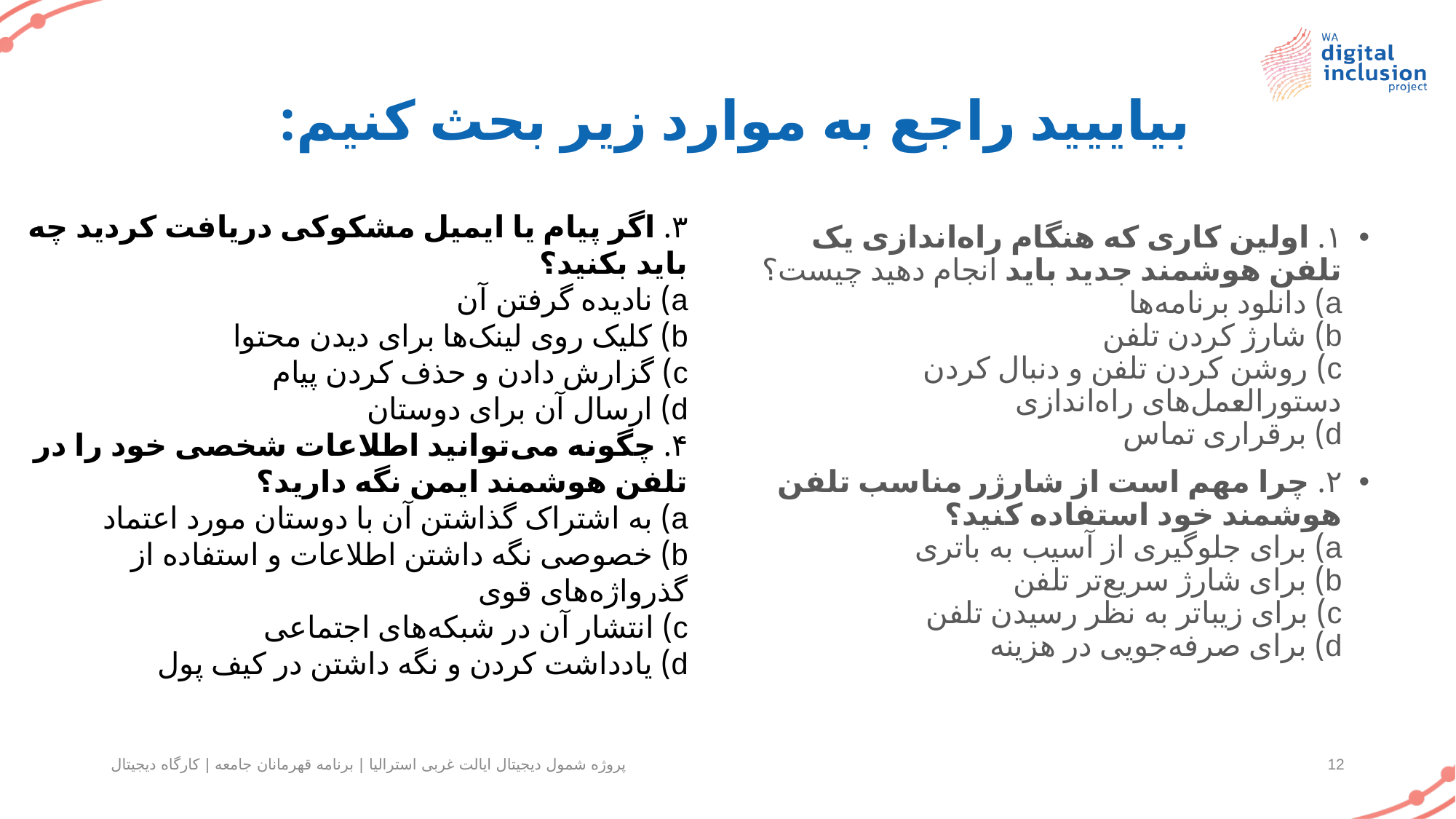

# بیاییید راجع به موارد زیر بحث کنیم:
۳. اگر پیام یا ایمیل مشکوکی دریافت کردید چه باید بکنید؟
a) نادیده گرفتن آن
b) کلیک روی لینک‌ها برای دیدن محتوا
c) گزارش دادن و حذف کردن پیام
d) ارسال آن برای دوستان
۴. چگونه می‌توانید اطلاعات شخصی خود را در تلفن هوشمند ایمن نگه دارید؟
a) به اشتراک گذاشتن آن با دوستان مورد اعتماد
b) خصوصی نگه داشتن اطلاعات و استفاده از گذرواژه‌های قوی
c) انتشار آن در شبکه‌های اجتماعی
d) یادداشت کردن و نگه داشتن در کیف پول
۱. اولین کاری که هنگام راه‌اندازی یک تلفن هوشمند جدید باید انجام دهید چیست؟
a) دانلود برنامه‌ها
b) شارژ کردن تلفن
c) روشن کردن تلفن و دنبال کردن دستورالعمل‌های راه‌اندازی
d) برقراری تماس
۲. چرا مهم است از شارژر مناسب تلفن هوشمند خود استفاده کنید؟
a) برای جلوگیری از آسیب به باتری
b) برای شارژ سریع‌تر تلفن
c) برای زیباتر به نظر رسیدن تلفن
d) برای صرفه‌جویی در هزینه
پروژه شمول دیجیتال ایالت غربی استرالیا | برنامه قهرمانان جامعه | کارگاه دیجیتال
12